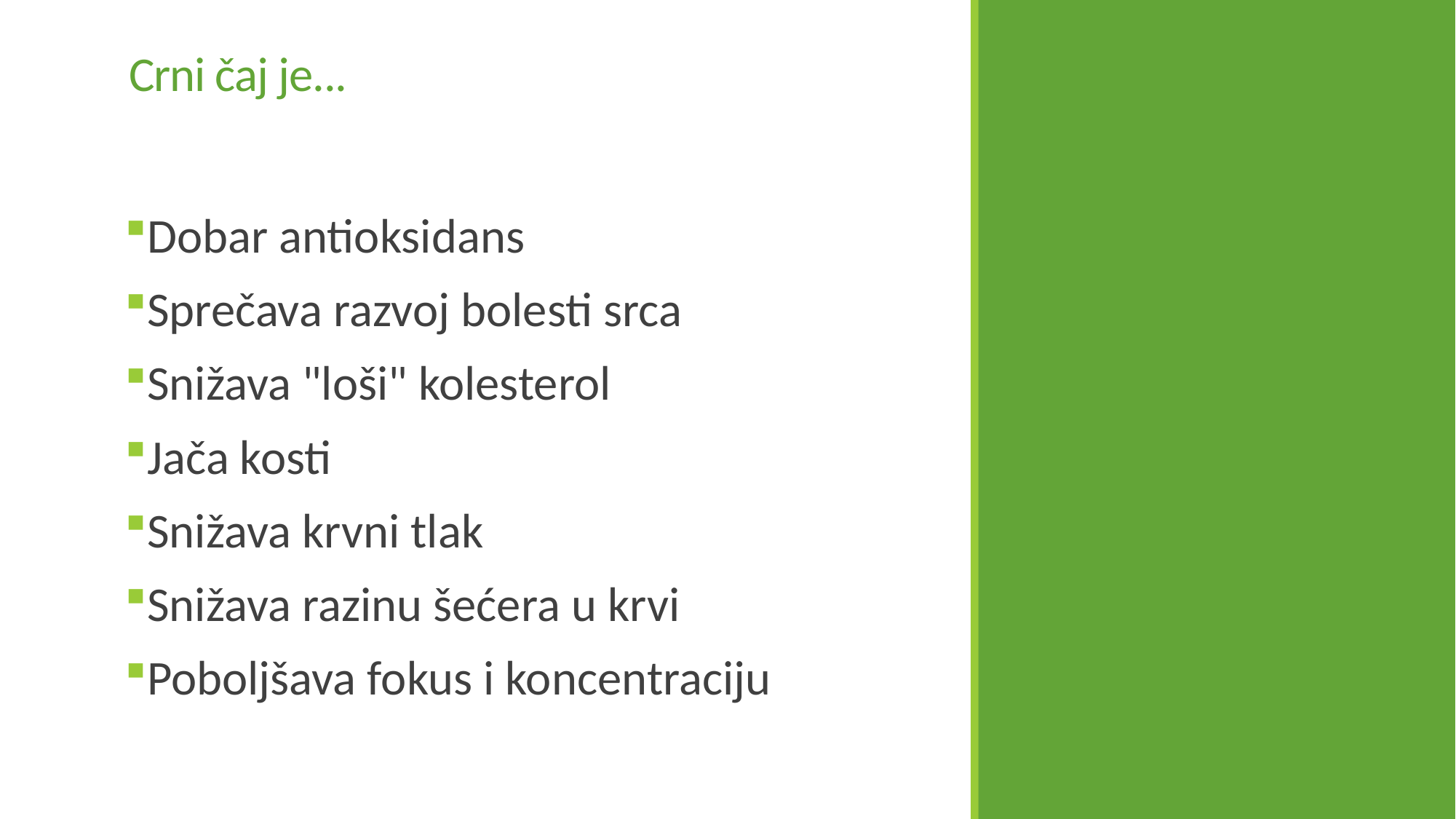

# Crni čaj je...
Dobar antioksidans
Sprečava razvoj bolesti srca
Snižava "loši" kolesterol
Jača kosti
Snižava krvni tlak
Snižava razinu šećera u krvi
Poboljšava fokus i koncentraciju